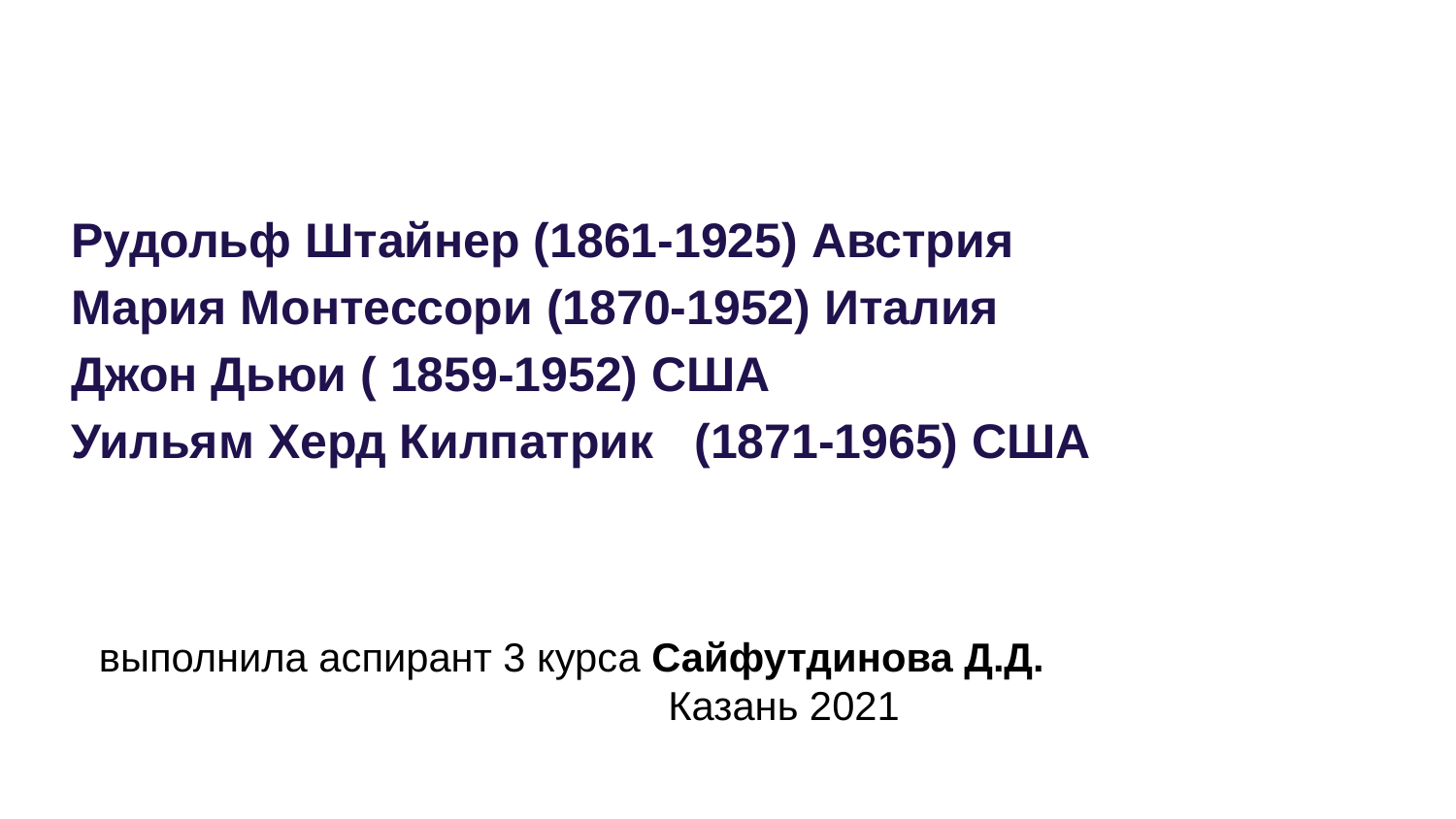

Рудольф Штайнер (1861-1925) Австрия
Мария Монтессори (1870-1952) Италия
Джон Дьюи ( 1859-1952) США
Уильям Херд Килпатрик   (1871-1965) США

выполнила аспирант 3 курса Сайфутдинова Д.Д.
                                                   Казань 2021